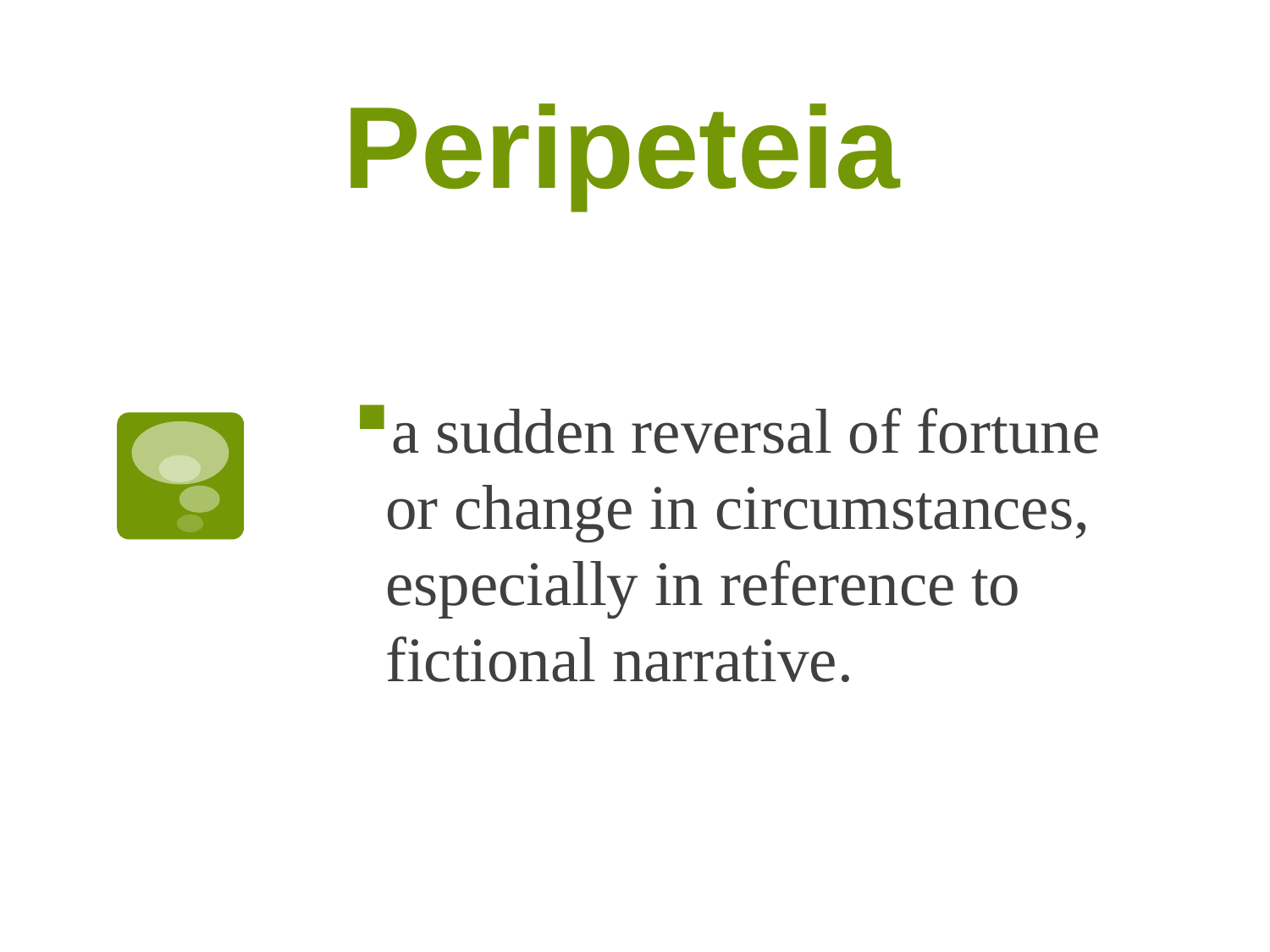

# Peripeteia
a sudden reversal of fortune or change in circumstances, especially in reference to fictional narrative.